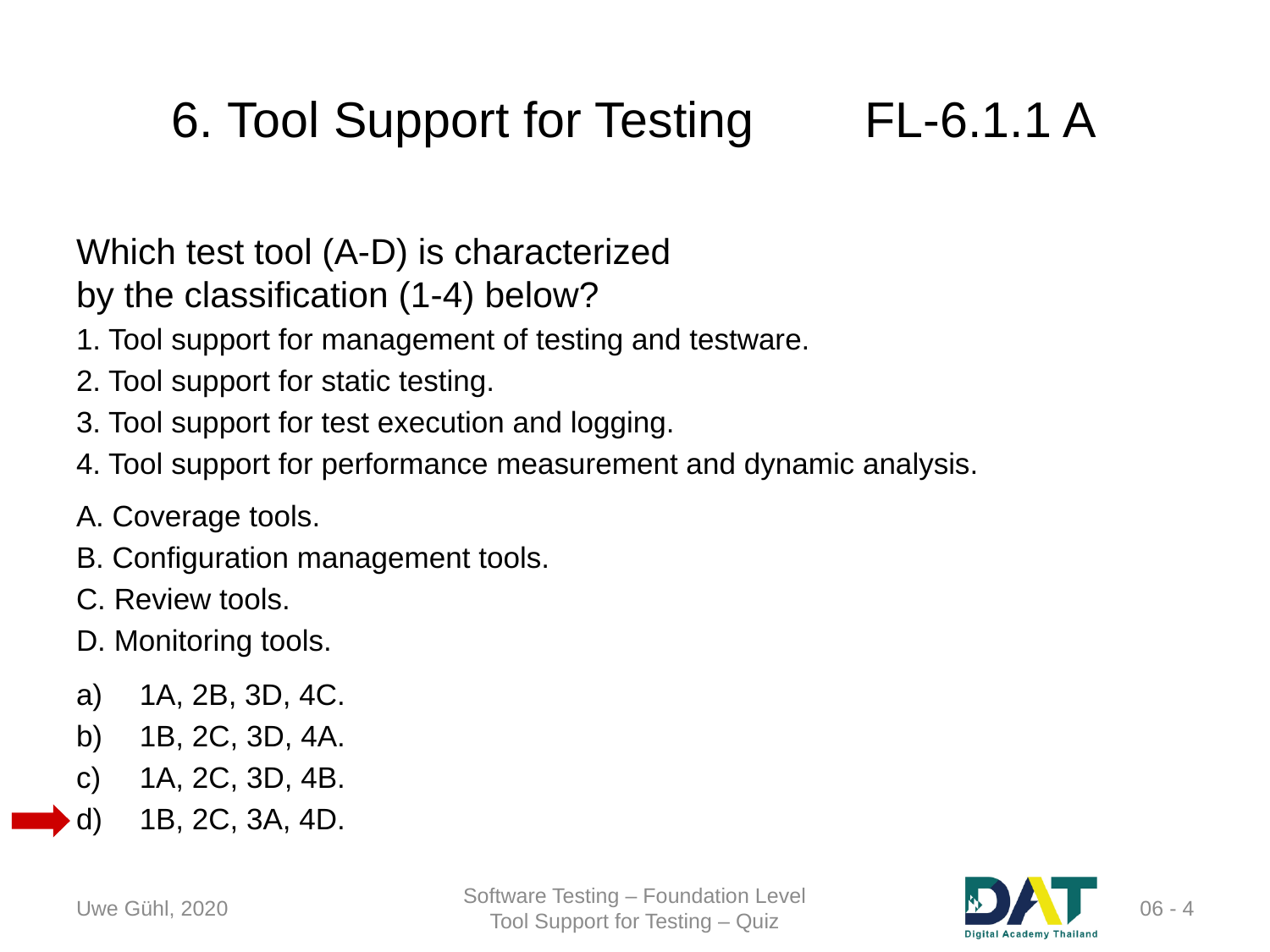

# 6. Tool Support for Testing	FL-6.1.1 A
Which test tool (A-D) is characterized
by the classification (1-4) below?
1. Tool support for management of testing and testware.
2. Tool support for static testing.
3. Tool support for test execution and logging.
4. Tool support for performance measurement and dynamic analysis.

A. Coverage tools.
B. Configuration management tools.
C. Review tools.
D. Monitoring tools.

1A, 2B, 3D, 4C.
1B, 2C, 3D, 4A.
1A, 2C, 3D, 4B.
1B, 2C, 3A, 4D.

Uwe Gühl, 2020
Software Testing – Foundation Level
Tool Support for Testing – Quiz
 06 - 4